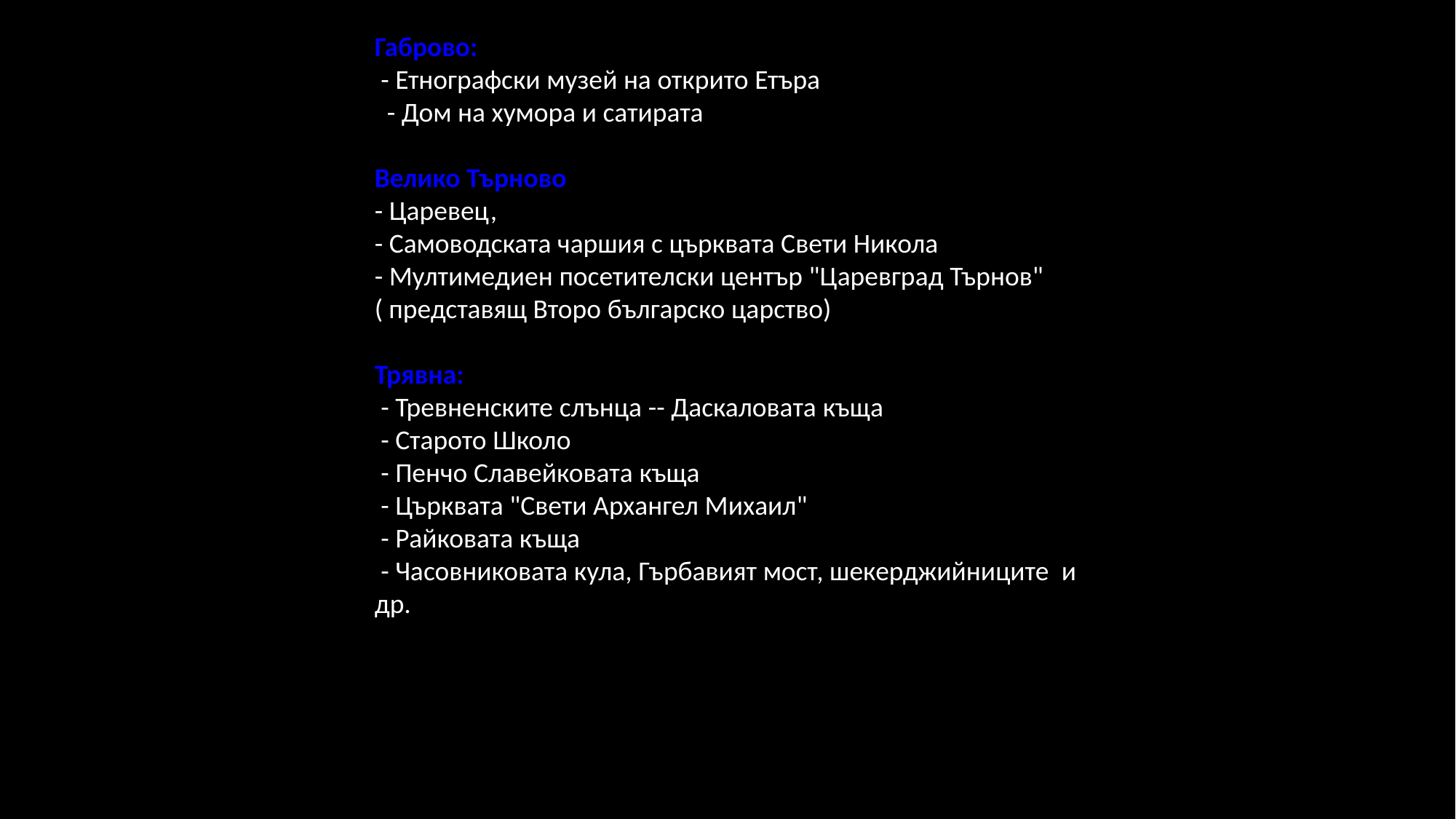

Габрово:
 - Етнографски музей на открито Етъра
  - Дом на хумора и сатирата

Велико Търново
- Царевец,
- Самоводската чаршия с църквата Свети Никола
- Мултимедиен посетителски център "Царевград Търнов" ( представящ Второ българско царство)

Трявна:
 - Тревненските слънца -- Даскаловата къща
 - Старото Школо
 - Пенчо Славейковата къща
 - Църквата "Свети Архангел Михаил"
 - Райковата къща
 - Часовниковата кула, Гърбавият мост, шекерджийниците  и др.